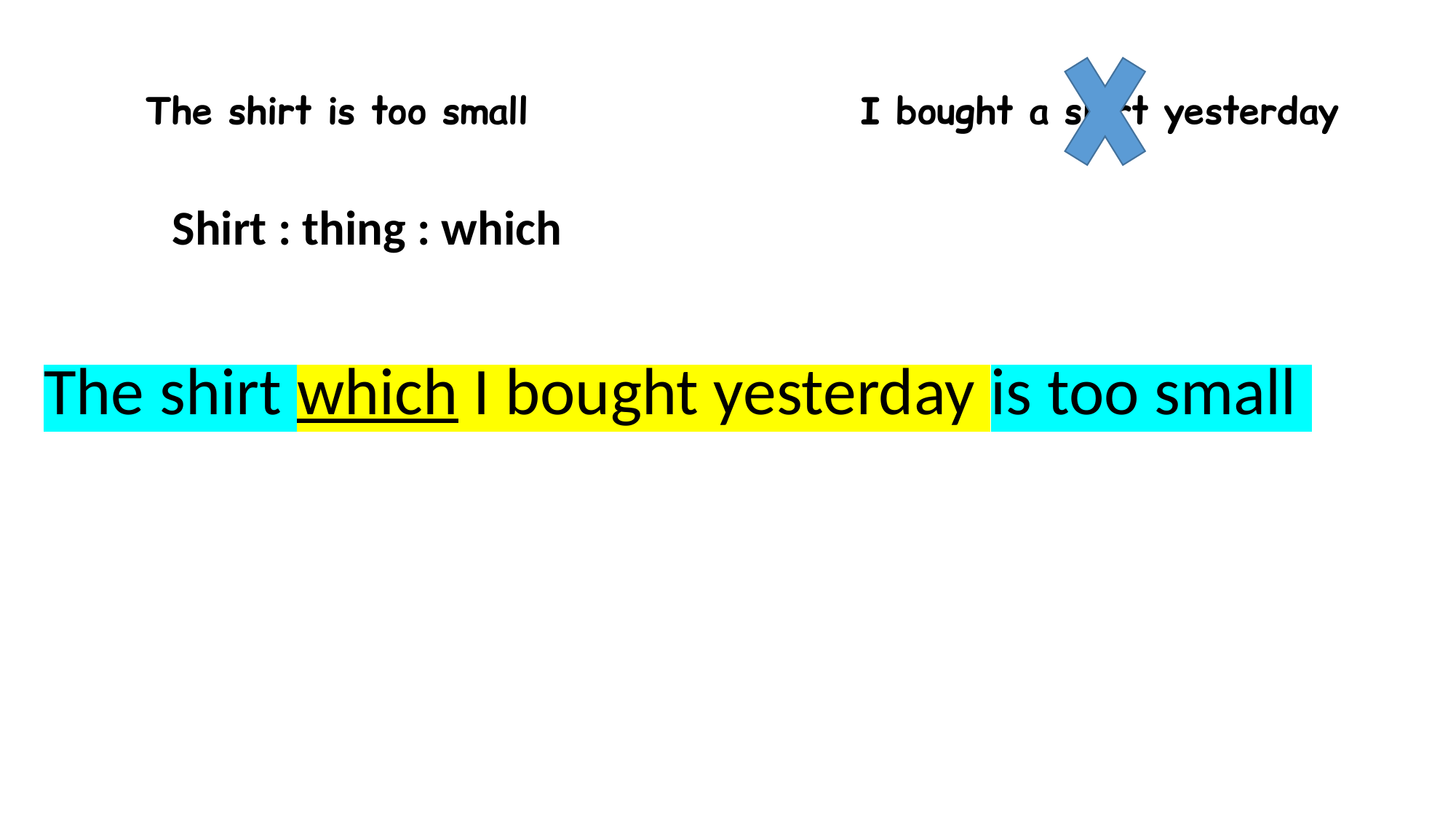

The shirt is too small                     I bought a shirt yesterday
Shirt : thing : which
The shirt which I bought yesterday is too small